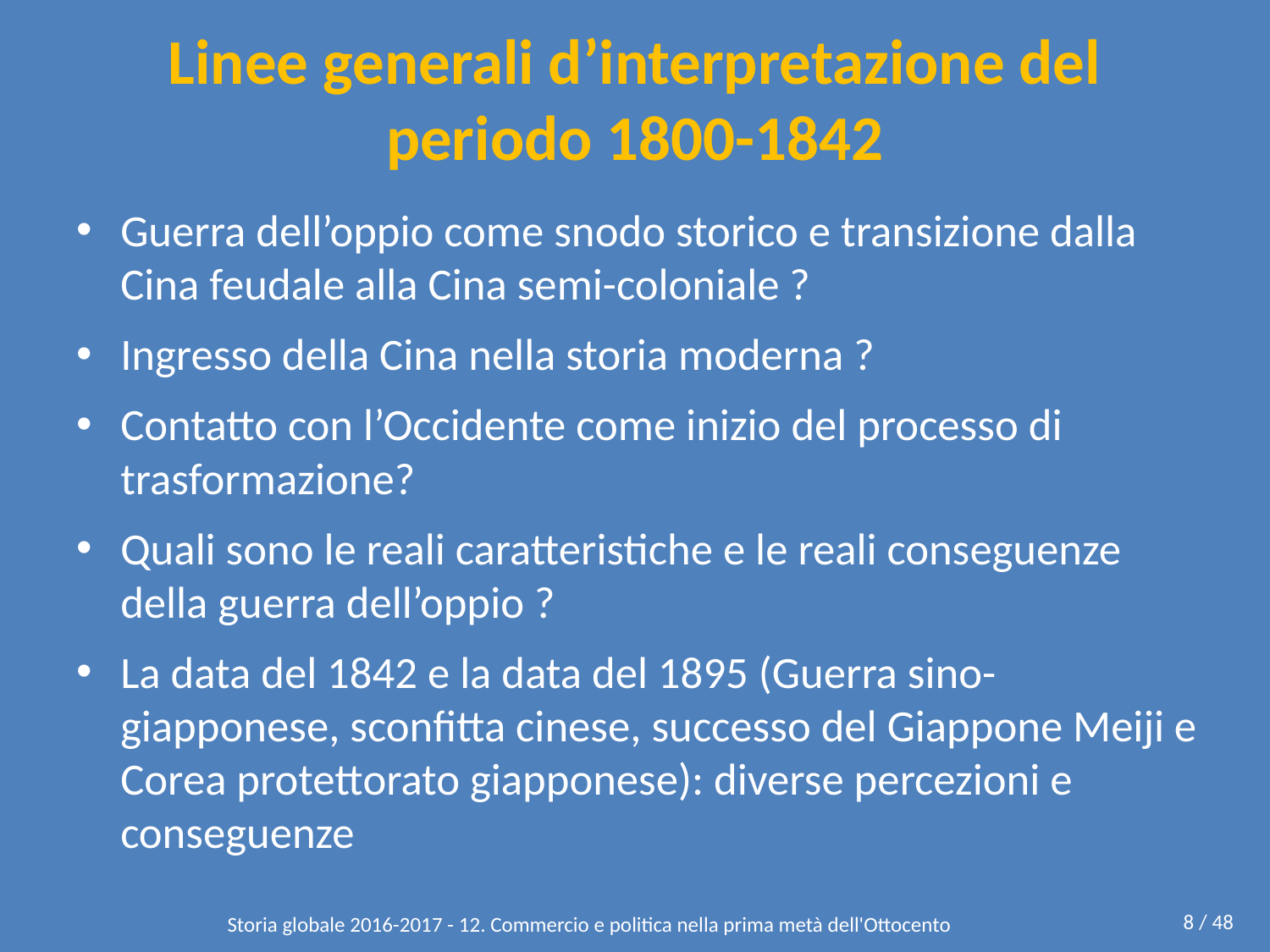

# Linee generali d’interpretazione del periodo 1800-1842
Guerra dell’oppio come snodo storico e transizione dalla Cina feudale alla Cina semi-coloniale ?
Ingresso della Cina nella storia moderna ?
Contatto con l’Occidente come inizio del processo di trasformazione?
Quali sono le reali caratteristiche e le reali conseguenze della guerra dell’oppio ?
La data del 1842 e la data del 1895 (Guerra sino-giapponese, sconfitta cinese, successo del Giappone Meiji e Corea protettorato giapponese): diverse percezioni e conseguenze
8 / 48
Storia globale 2016-2017 - 12. Commercio e politica nella prima metà dell'Ottocento